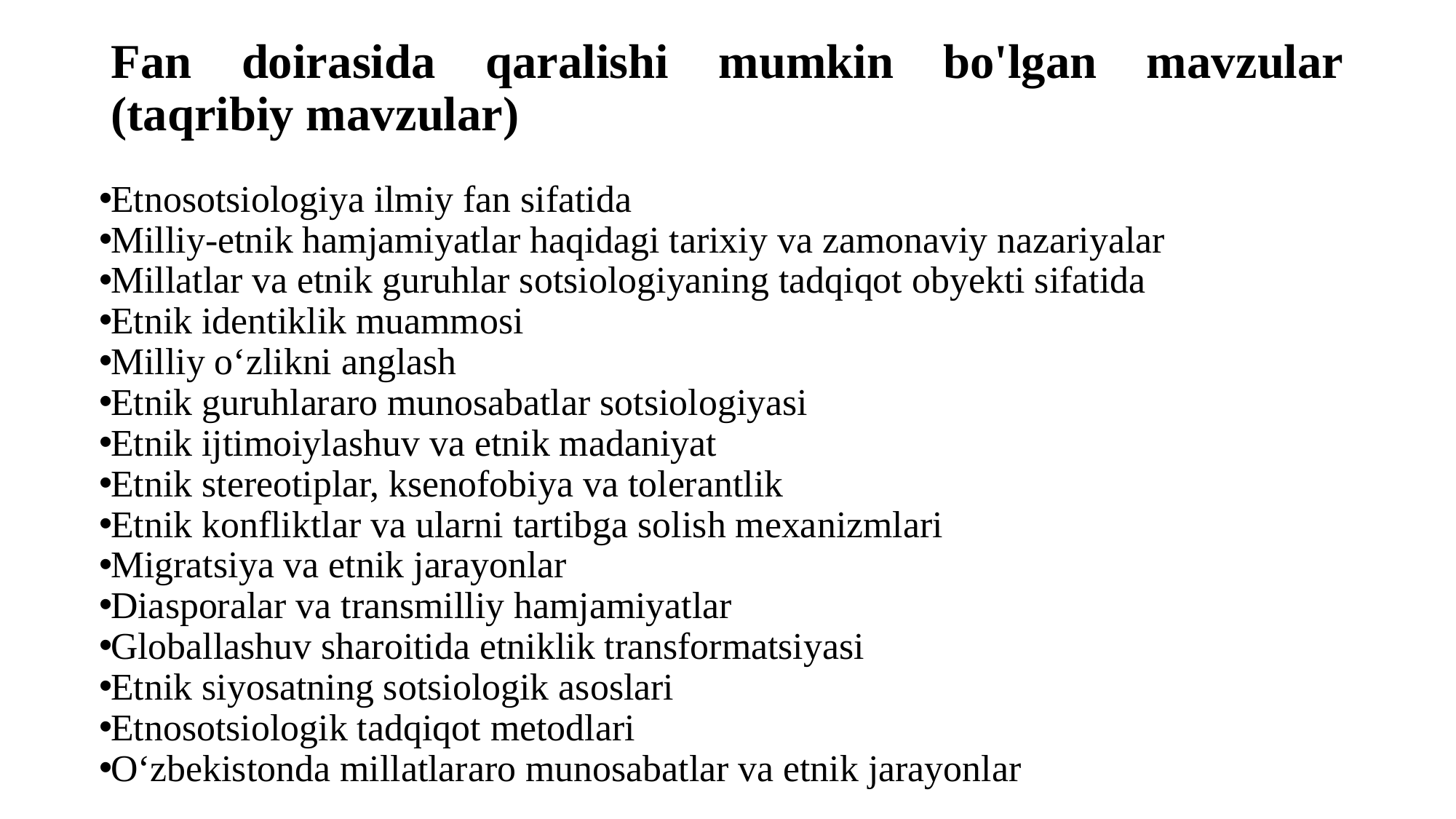

# Fan doirasida qaralishi mumkin bo'lgan mavzular (taqribiy mavzular)
Etnosotsiologiya ilmiy fan sifatida
Milliy-etnik hamjamiyatlar haqidagi tarixiy va zamonaviy nazariyalar
Millatlar va etnik guruhlar sotsiologiyaning tadqiqot obyekti sifatida
Etnik identiklik muammosi
Milliy o‘zlikni anglash
Etnik guruhlararo munosabatlar sotsiologiyasi
Etnik ijtimoiylashuv va etnik madaniyat
Etnik stereotiplar, ksenofobiya va tolerantlik
Etnik konfliktlar va ularni tartibga solish mexanizmlari
Migratsiya va etnik jarayonlar
Diasporalar va transmilliy hamjamiyatlar
Globallashuv sharoitida etniklik transformatsiyasi
Etnik siyosatning sotsiologik asoslari
Etnosotsiologik tadqiqot metodlari
O‘zbekistonda millatlararo munosabatlar va etnik jarayonlar